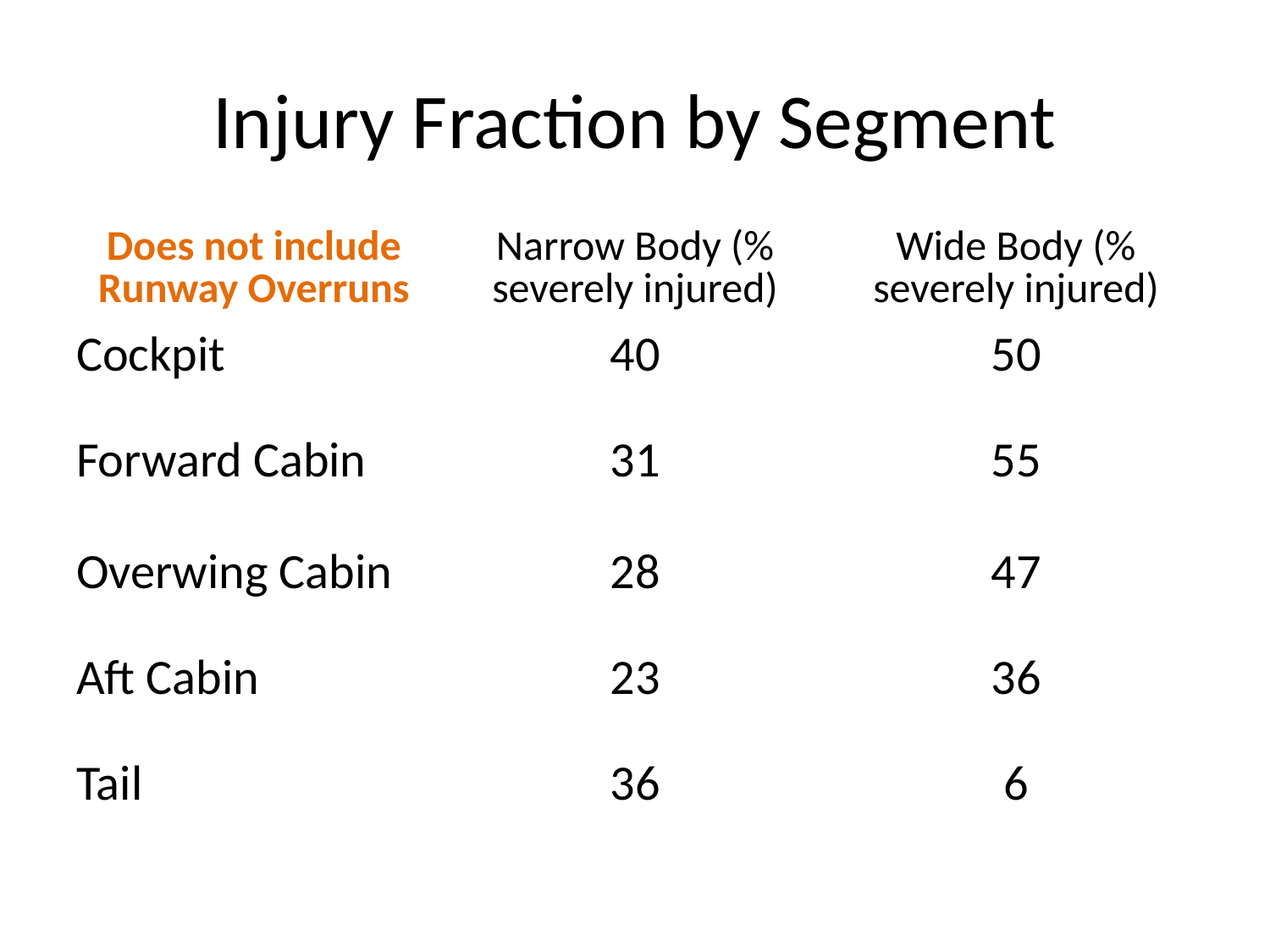

# Injury Fraction by Segment
| Does not include Runway Overruns | Narrow Body (% severely injured) | Wide Body (% severely injured) |
| --- | --- | --- |
| Cockpit | 40 | 50 |
| Forward Cabin | 31 | 55 |
| Overwing Cabin | 28 | 47 |
| Aft Cabin | 23 | 36 |
| Tail | 36 | 6 |